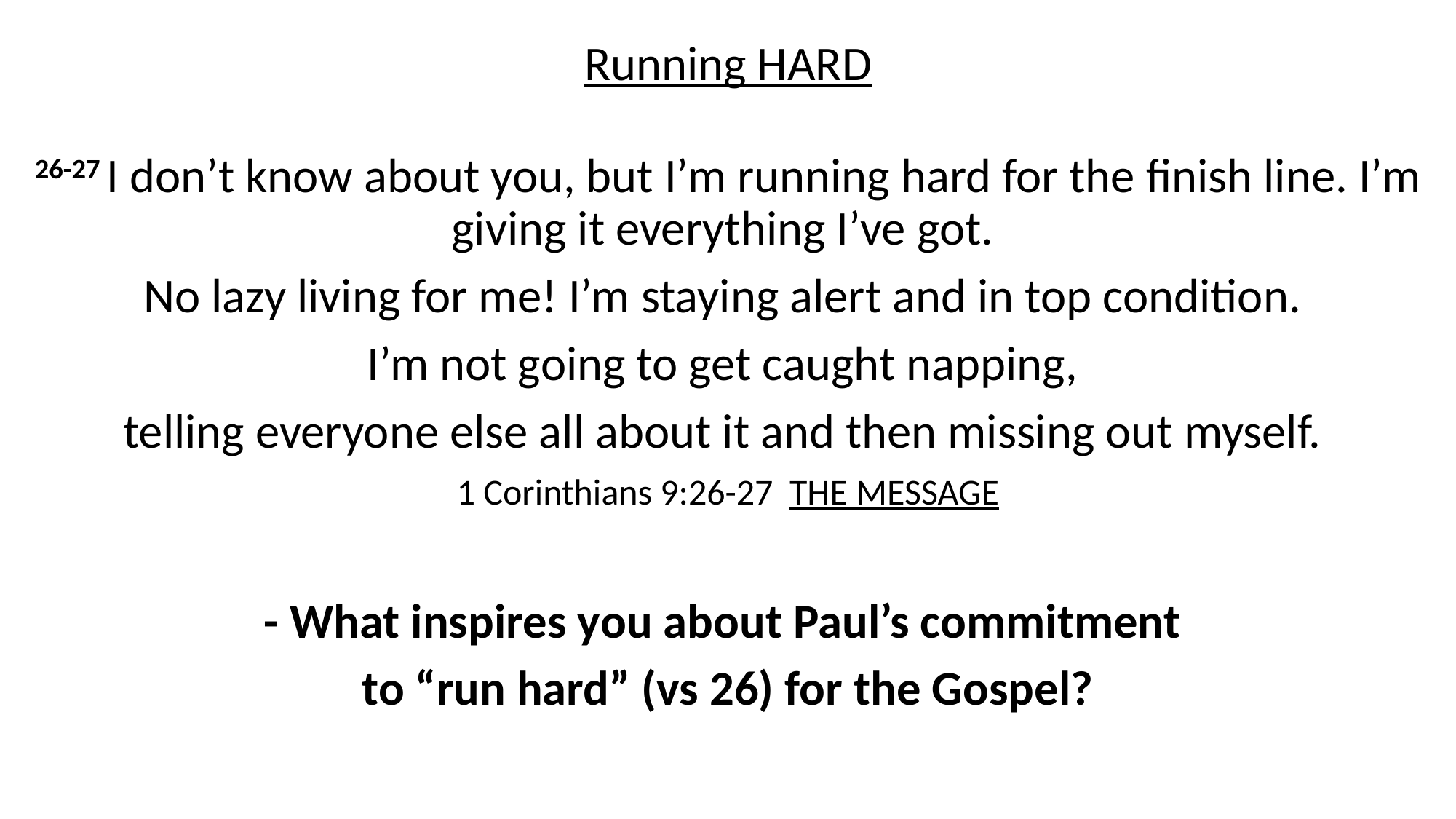

Running HARD

26-27 I don’t know about you, but I’m running hard for the finish line. I’m giving it everything I’ve got.
No lazy living for me! I’m staying alert and in top condition.
I’m not going to get caught napping,
telling everyone else all about it and then missing out myself.
1 Corinthians 9:26-27  THE MESSAGE

- What inspires you about Paul’s commitment
to “run hard” (vs 26) for the Gospel?